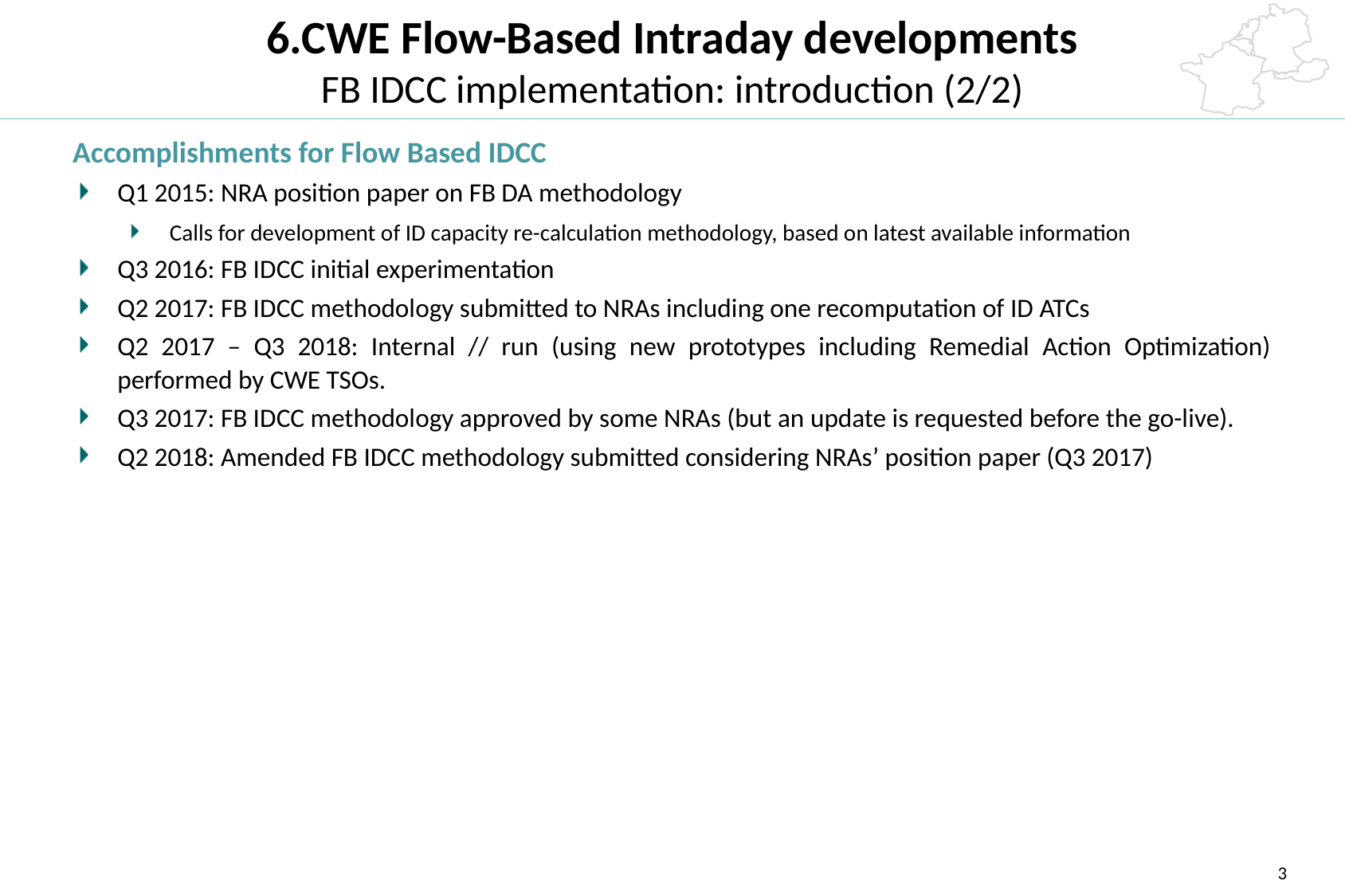

# 6.CWE Flow-Based Intraday developments FB IDCC implementation: introduction (2/2)
Accomplishments for Flow Based IDCC
Q1 2015: NRA position paper on FB DA methodology
Calls for development of ID capacity re-calculation methodology, based on latest available information
Q3 2016: FB IDCC initial experimentation
Q2 2017: FB IDCC methodology submitted to NRAs including one recomputation of ID ATCs
Q2 2017 – Q3 2018: Internal // run (using new prototypes including Remedial Action Optimization) performed by CWE TSOs.
Q3 2017: FB IDCC methodology approved by some NRAs (but an update is requested before the go-live).
Q2 2018: Amended FB IDCC methodology submitted considering NRAs’ position paper (Q3 2017)
3